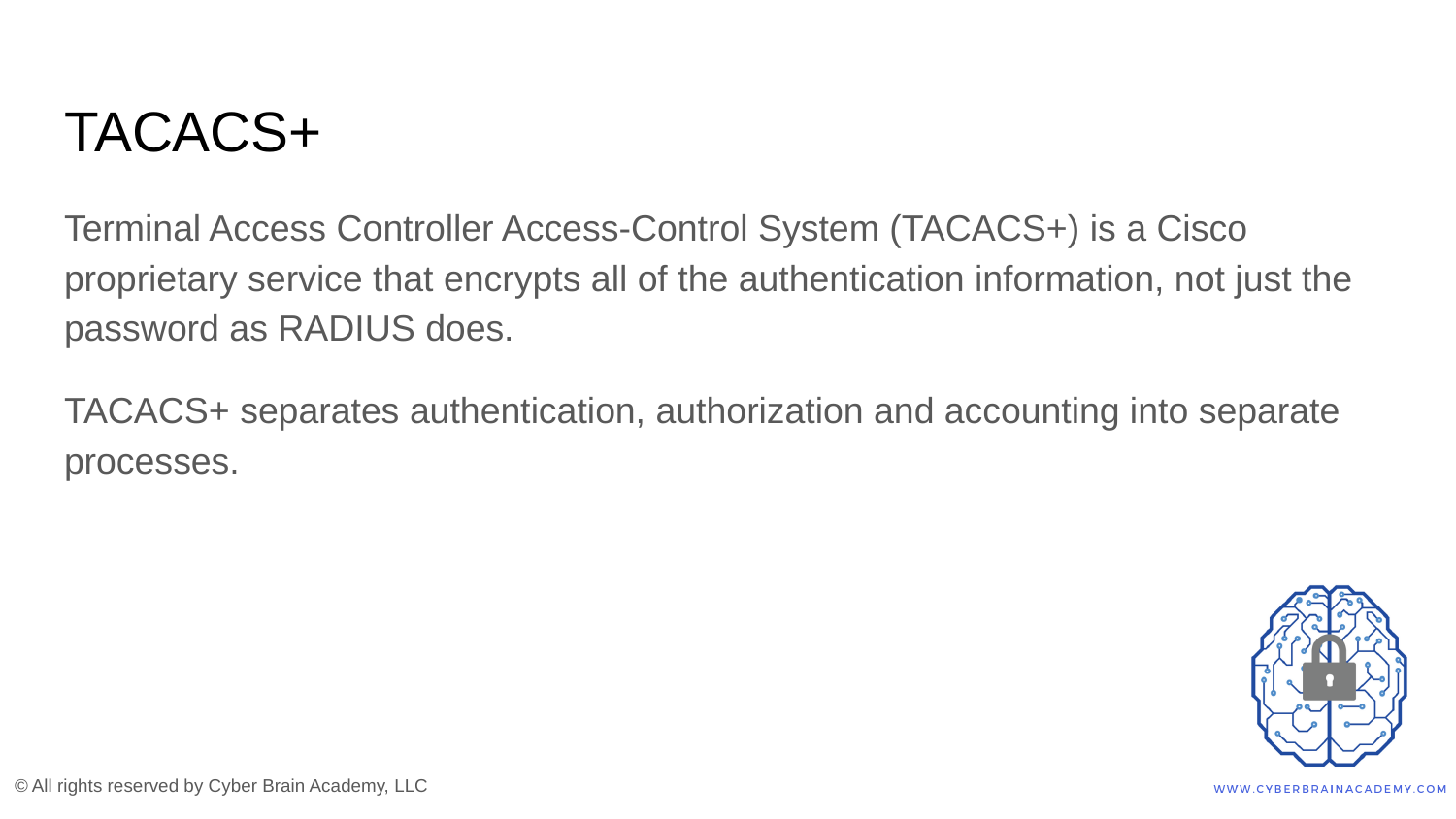

# TACACS+

Terminal Access Controller Access-Control System (TACACS+) is a Cisco proprietary service that encrypts all of the authentication information, not just the password as RADIUS does.
TACACS+ separates authentication, authorization and accounting into separate processes.